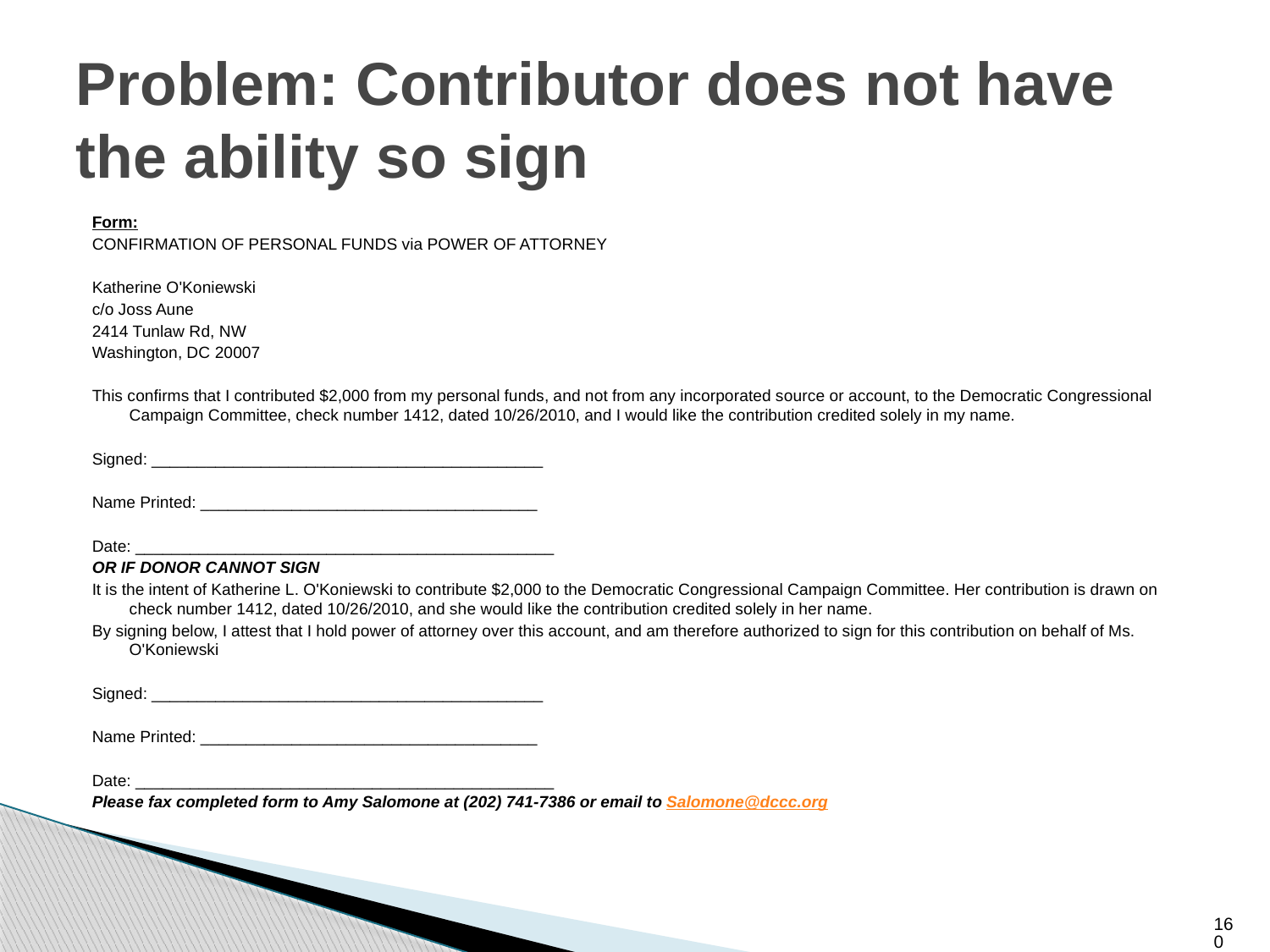

# Problem: Contributor does not have the ability so sign
Form:
CONFIRMATION OF PERSONAL FUNDS via POWER OF ATTORNEY

Katherine O'Koniewski
c/o Joss Aune
2414 Tunlaw Rd, NW
Washington, DC 20007

This confirms that I contributed $2,000 from my personal funds, and not from any incorporated source or account, to the Democratic Congressional Campaign Committee, check number 1412, dated 10/26/2010, and I would like the contribution credited solely in my name.

Signed: ___________________________________________

Name Printed: _____________________________________		­­­­­­­­­­­­­­­­

Date: ______________________________________________
OR IF DONOR CANNOT SIGN
It is the intent of Katherine L. O'Koniewski to contribute $2,000 to the Democratic Congressional Campaign Committee. Her contribution is drawn on check number 1412, dated 10/26/2010, and she would like the contribution credited solely in her name.
By signing below, I attest that I hold power of attorney over this account, and am therefore authorized to sign for this contribution on behalf of Ms. O'Koniewski

Signed: ___________________________________________

Name Printed: _____________________________________		­­­­­­­­­­­­­­­­

Date: ______________________________________________
Please fax completed form to Amy Salomone at (202) 741-7386 or email to Salomone@dccc.org

160